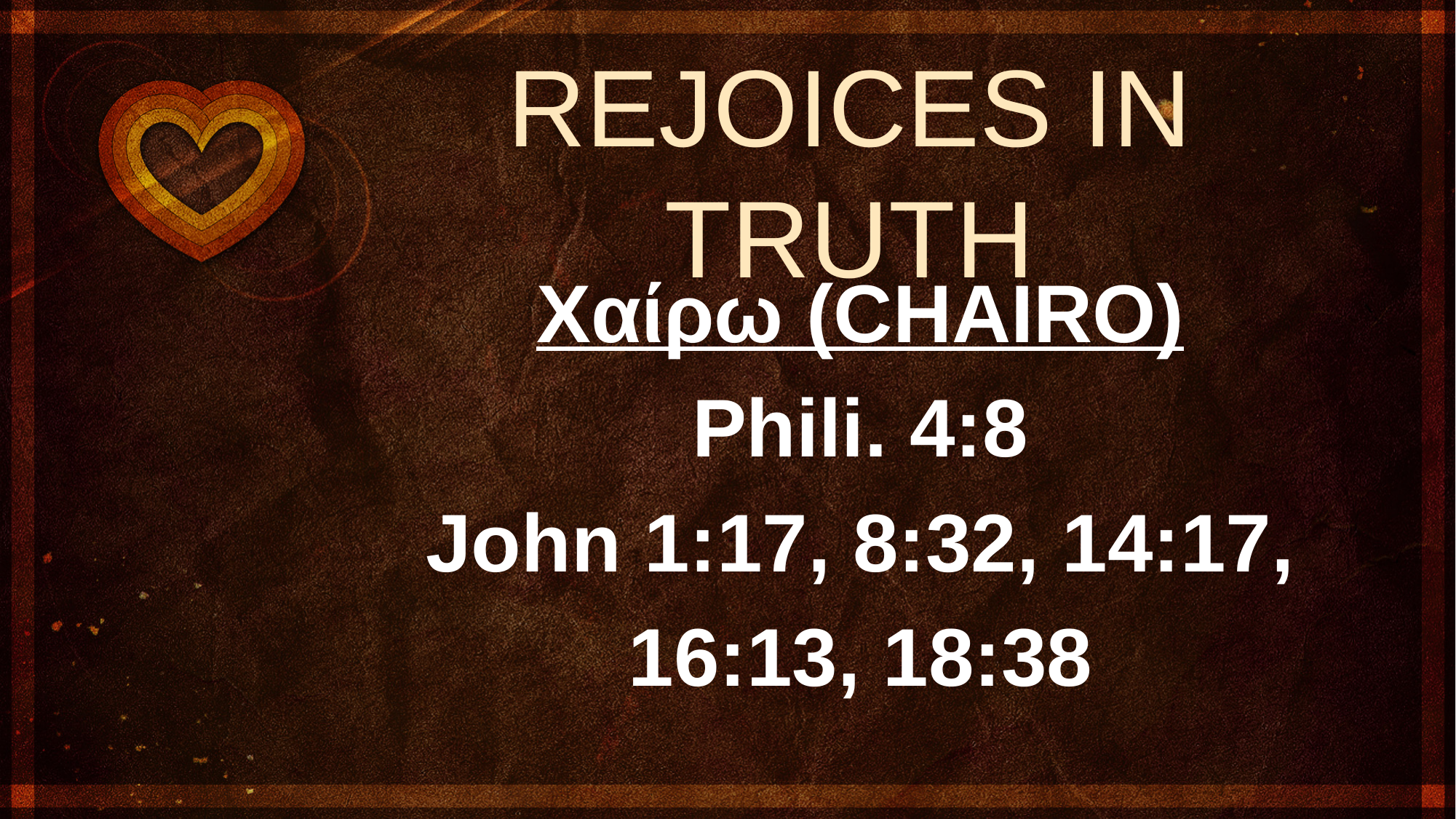

REJOICES IN TRUTH
Χαίρω (CHAIRO)
Phili. 4:8
John 1:17, 8:32, 14:17,
16:13, 18:38